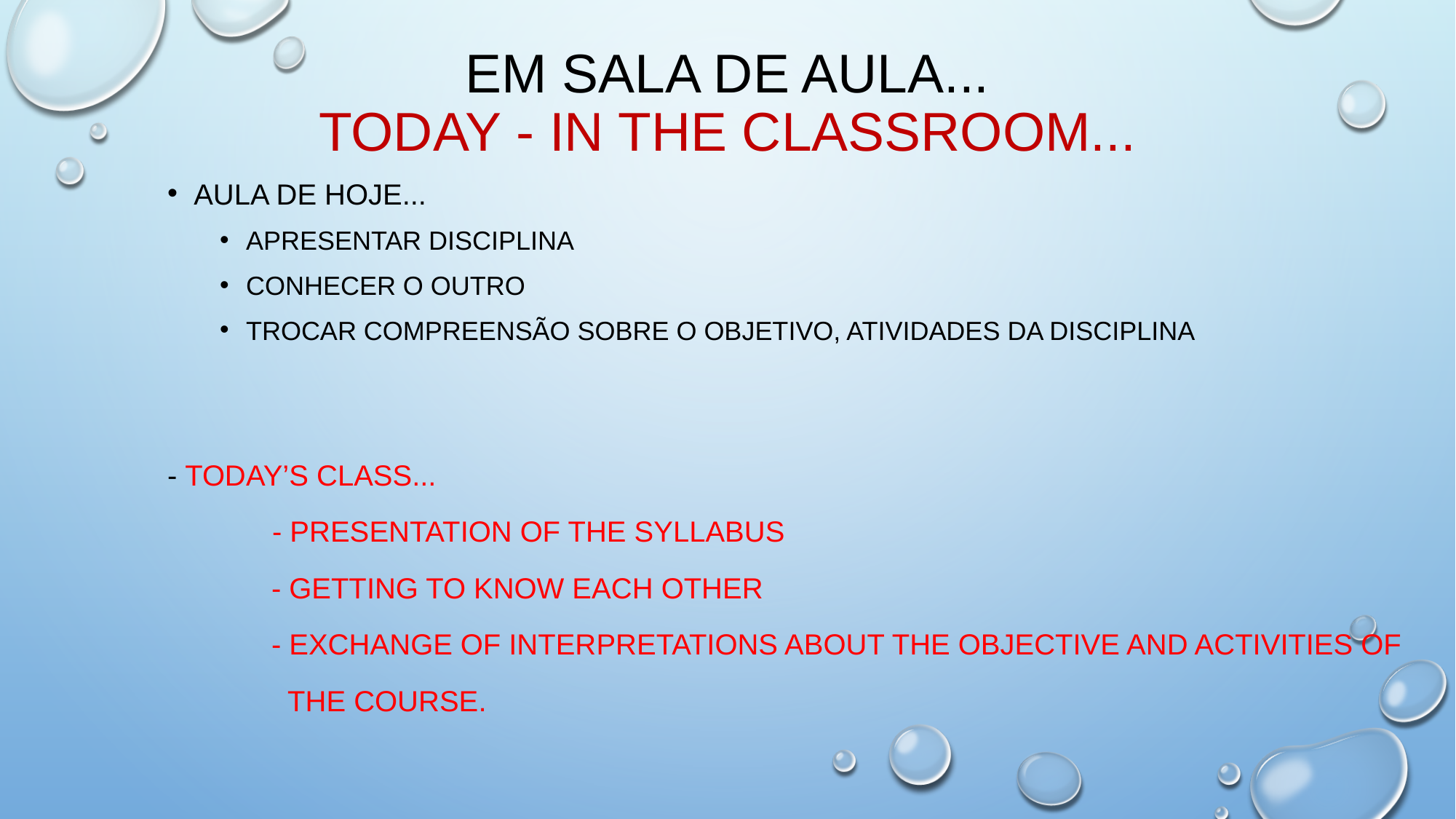

# Em sala de aula... Today - IN THE CLASSROOM...

Aula de hoje...
Apresentar disciplina
Conhecer o outro
Trocar compreensão sobre o objetivo, atividades da disciplina

- TODAY’S CLASS...
	- PRESENTATION OF THE SYLLABUS
             - GETTING TO KNOW EACH OTHER
             - EXCHANGE OF INTERPRETATIONS ABOUT THE OBJECTIVE AND ACTIVITIES OF
               THE COURSE.